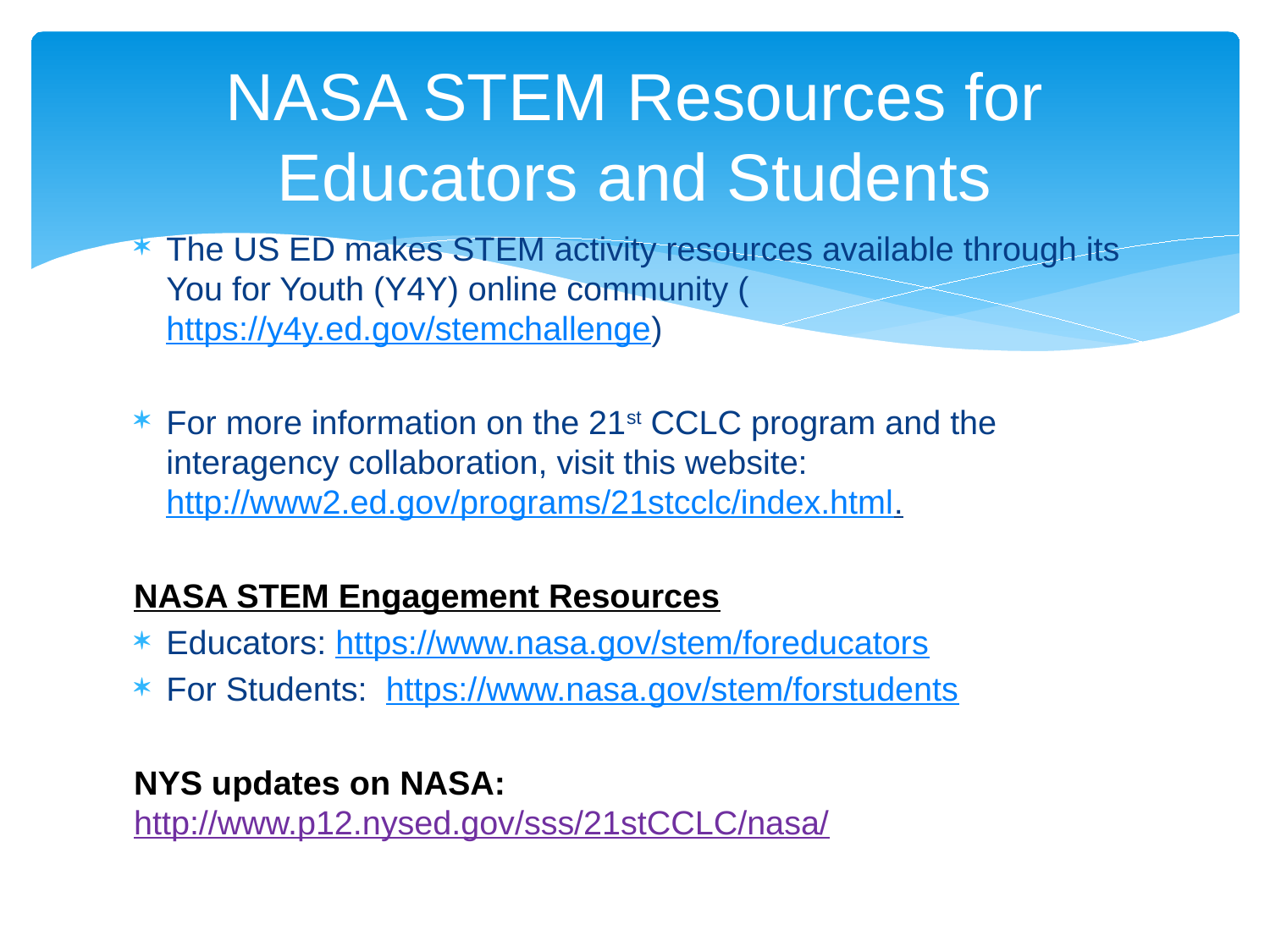

# NASA STEM Resources for Educators and Students
The US ED makes STEM activity resources available through its You for Youth (Y4Y) online community (https://y4y.ed.gov/stemchallenge)

For more information on the 21st CCLC program and the interagency collaboration, visit this website: http://www2.ed.gov/programs/21stcclc/index.html.

NASA STEM Engagement Resources
Educators: https://www.nasa.gov/stem/foreducators
For Students:  https://www.nasa.gov/stem/forstudents

NYS updates on NASA: http://www.p12.nysed.gov/sss/21stCCLC/nasa/